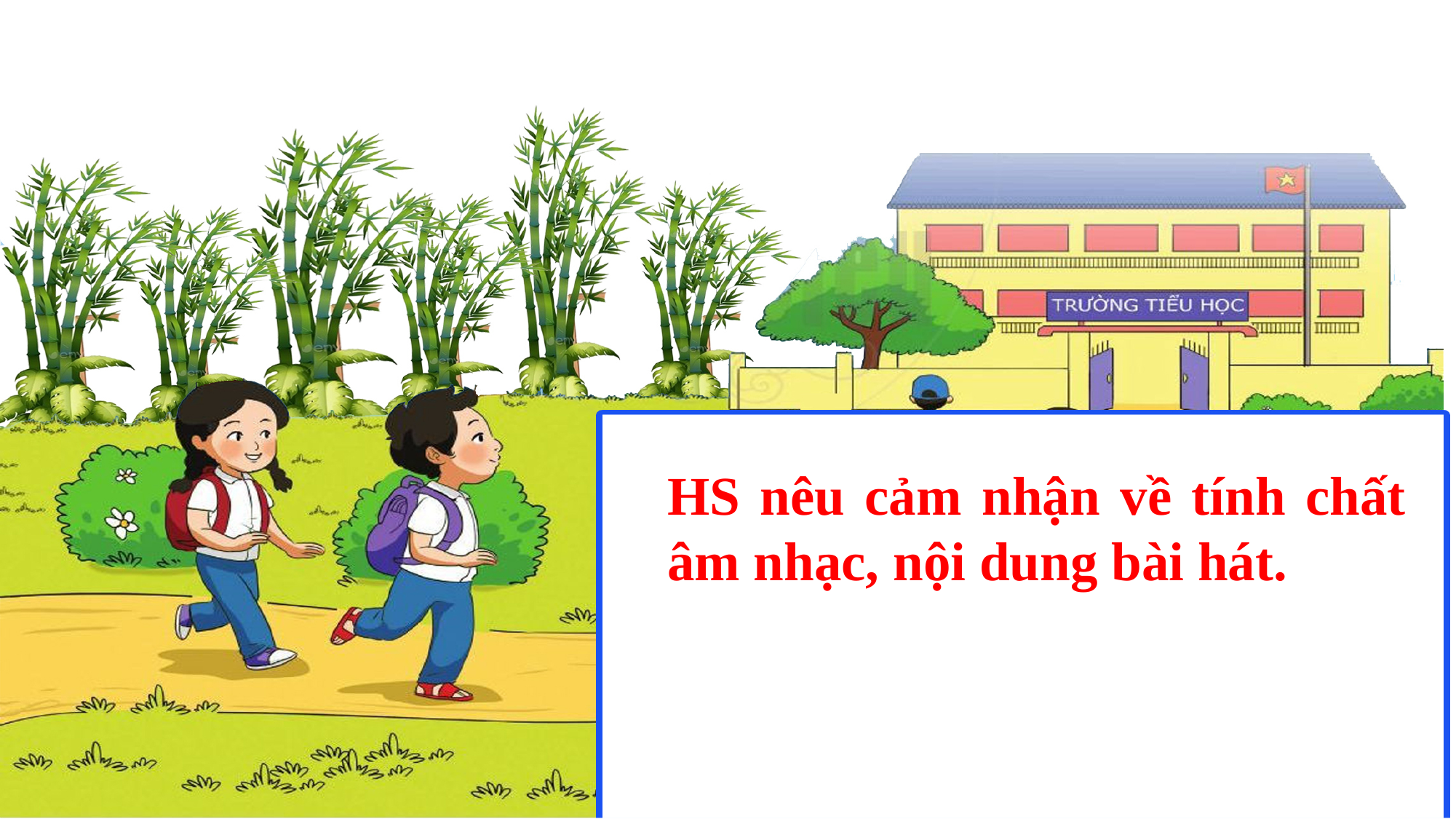

HS nêu cảm nhận về tính chất âm nhạc, nội dung bài hát.